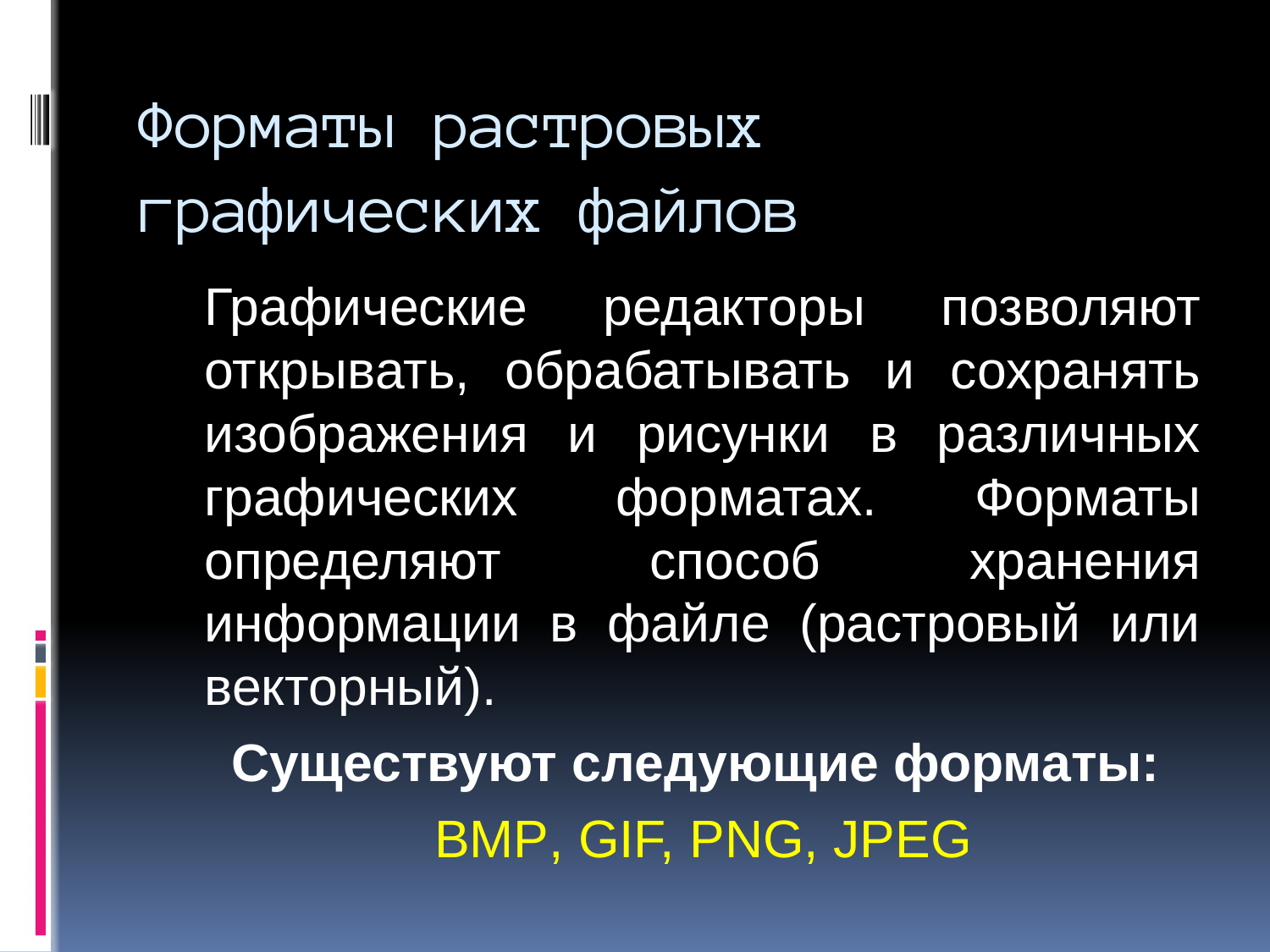

# Форматы растровых графических файлов
	Графические редакторы позволяют открывать, обрабатывать и сохранять изображения и рисунки в различных графических форматах. Форматы определяют способ хранения информации в файле (растровый или векторный).
	Существуют следующие форматы:
	BMP, GIF, PNG, JPEG